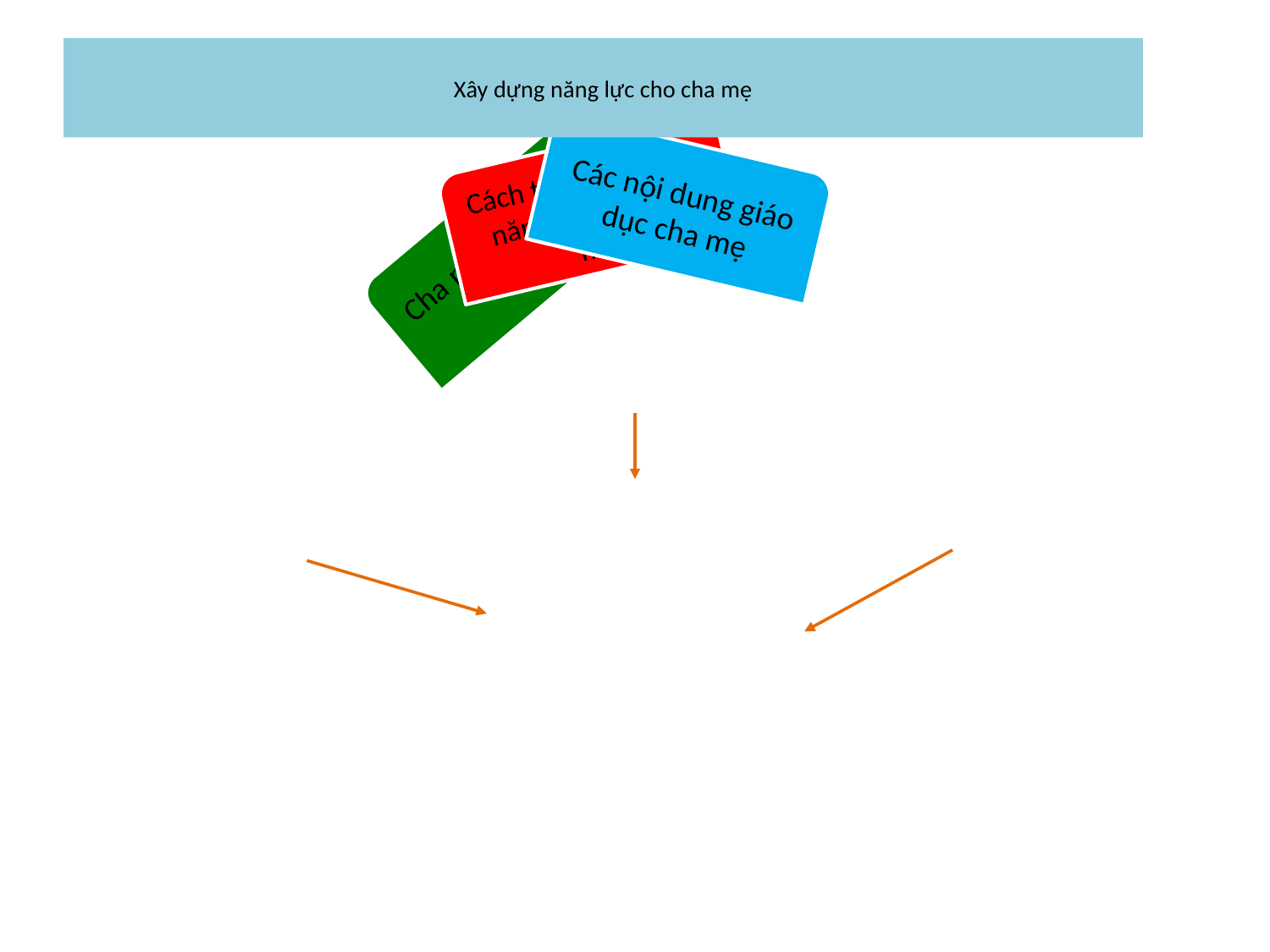

# Xây dựng năng lực cho cha mẹ

.